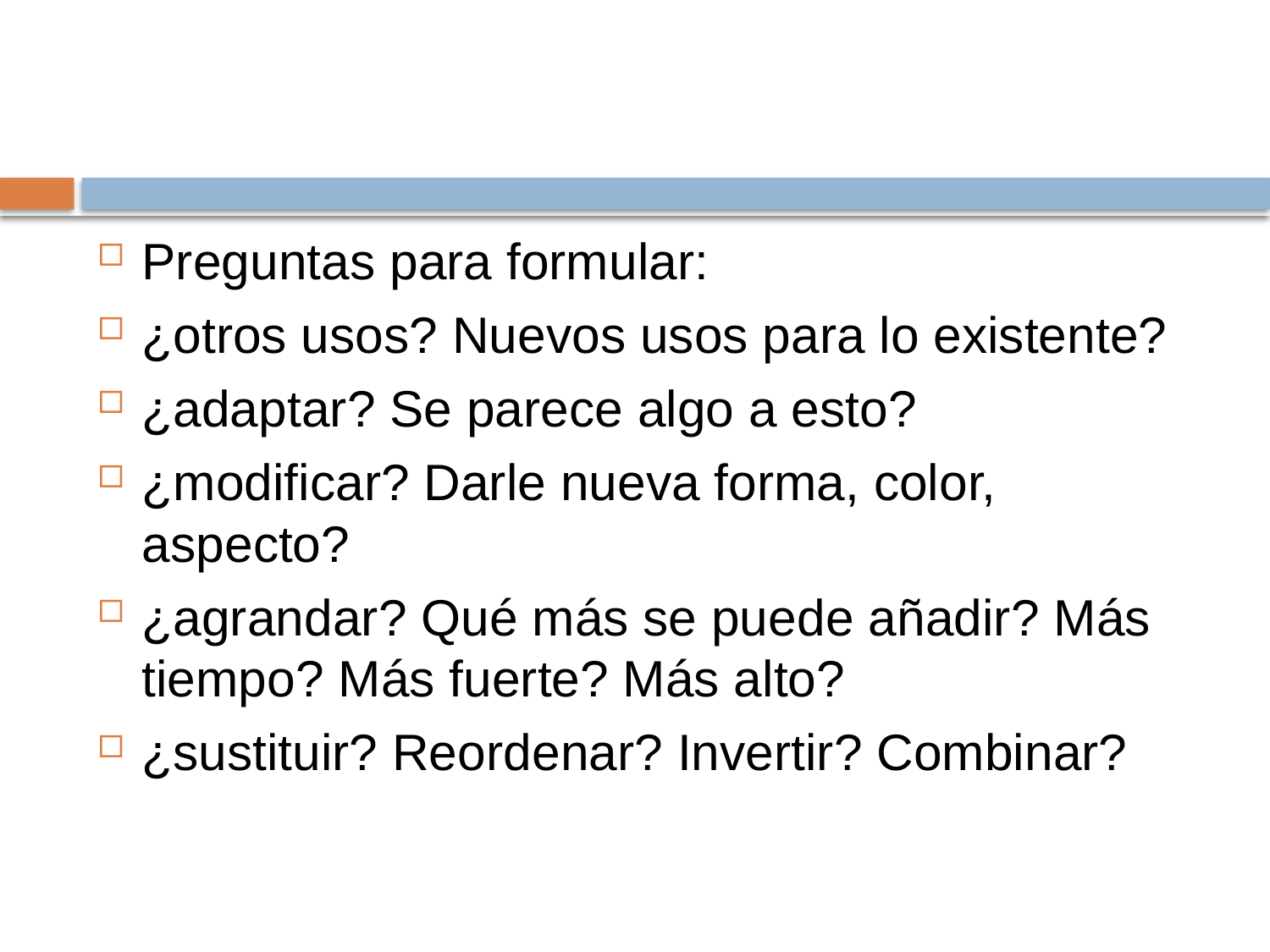

#
Preguntas para formular:
¿otros usos? Nuevos usos para lo existente?
¿adaptar? Se parece algo a esto?
¿modificar? Darle nueva forma, color, aspecto?
¿agrandar? Qué más se puede añadir? Más tiempo? Más fuerte? Más alto?
¿sustituir? Reordenar? Invertir? Combinar?